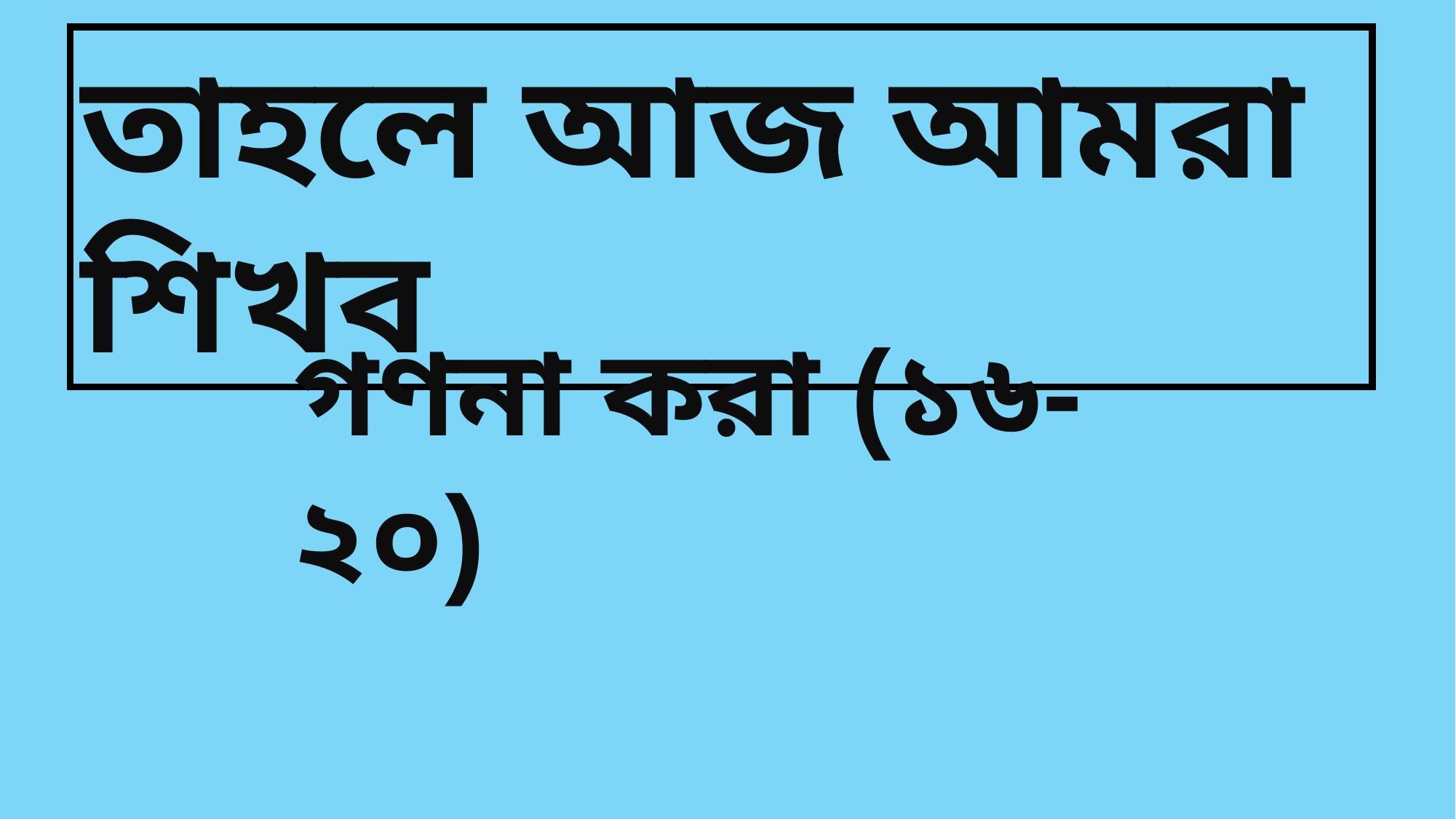

তাহলে আজ আমরা শিখব
গণনা করা (১৬-২০)